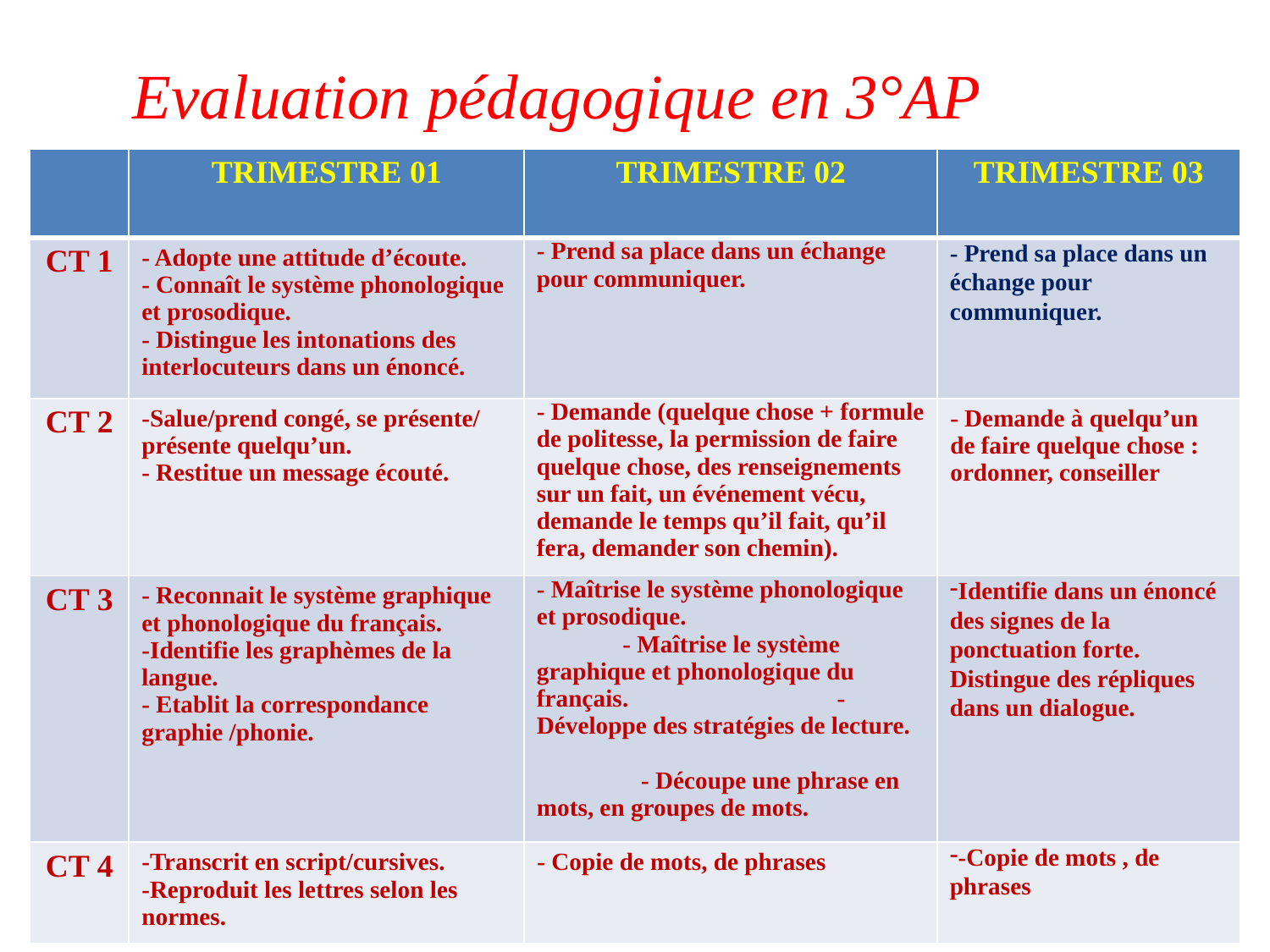

Evaluation pédagogique en 3°AP
|  | TRIMESTRE 01 | TRIMESTRE 02 | TRIMESTRE 03 |
| --- | --- | --- | --- |
| CT 1 | - Adopte une attitude d’écoute. - Connaît le système phonologique et prosodique. - Distingue les intonations des interlocuteurs dans un énoncé. | - Prend sa place dans un échange pour communiquer. | - Prend sa place dans un échange pour communiquer. |
| CT 2 | -Salue/prend congé, se présente/ présente quelqu’un. - Restitue un message écouté. | - Demande (quelque chose + formule de politesse, la permission de faire quelque chose, des renseignements sur un fait, un événement vécu, demande le temps qu’il fait, qu’il fera, demander son chemin). | - Demande à quelqu’un de faire quelque chose : ordonner, conseiller |
| CT 3 | - Reconnait le système graphique et phonologique du français. -Identifie les graphèmes de la langue. - Etablit la correspondance graphie /phonie. | - Maîtrise le système phonologique et prosodique. - Maîtrise le système graphique et phonologique du français. - Développe des stratégies de lecture. - Découpe une phrase en mots, en groupes de mots. | Identifie dans un énoncé des signes de la ponctuation forte. Distingue des répliques dans un dialogue. |
| CT 4 | -Transcrit en script/cursives. -Reproduit les lettres selon les normes. | - Copie de mots, de phrases | -Copie de mots , de phrases |